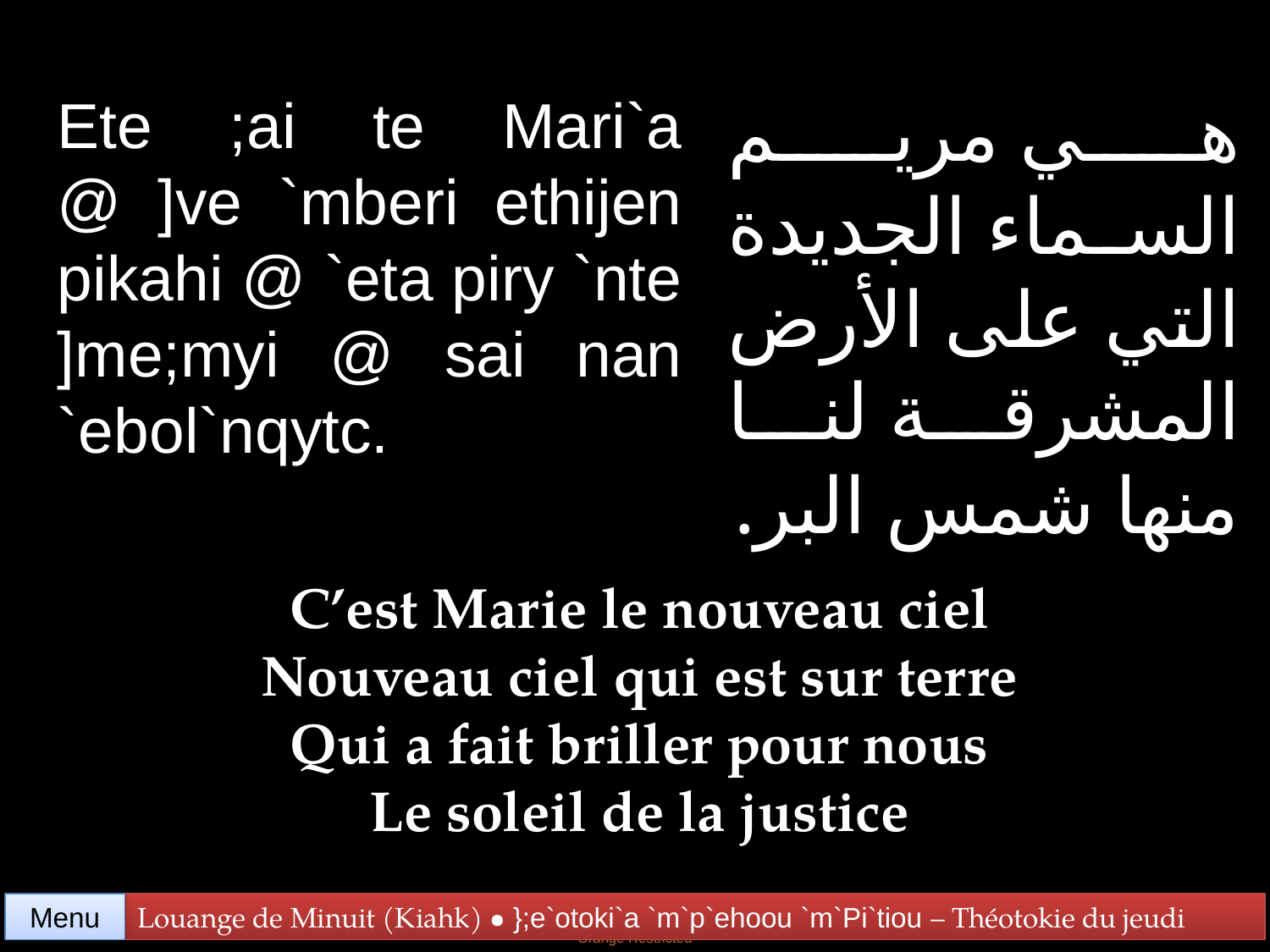

هي مريم السماء الجديدة التي على الأرض المشرقة لنا منها شمس البر.
Ete ;ai te Mari`a @ ]ve `mberi ethijen pikahi @ `eta piry `nte ]me;myi @ sai nan `ebol`nqytc.

C’est Marie le nouveau ciel
Nouveau ciel qui est sur terre
Qui a fait briller pour nous
Le soleil de la justice
Menu
Louange de Minuit (Kiahk) • };e`otoki`a `m`p`ehoou `m`Pi`tiou – Théotokie du jeudi